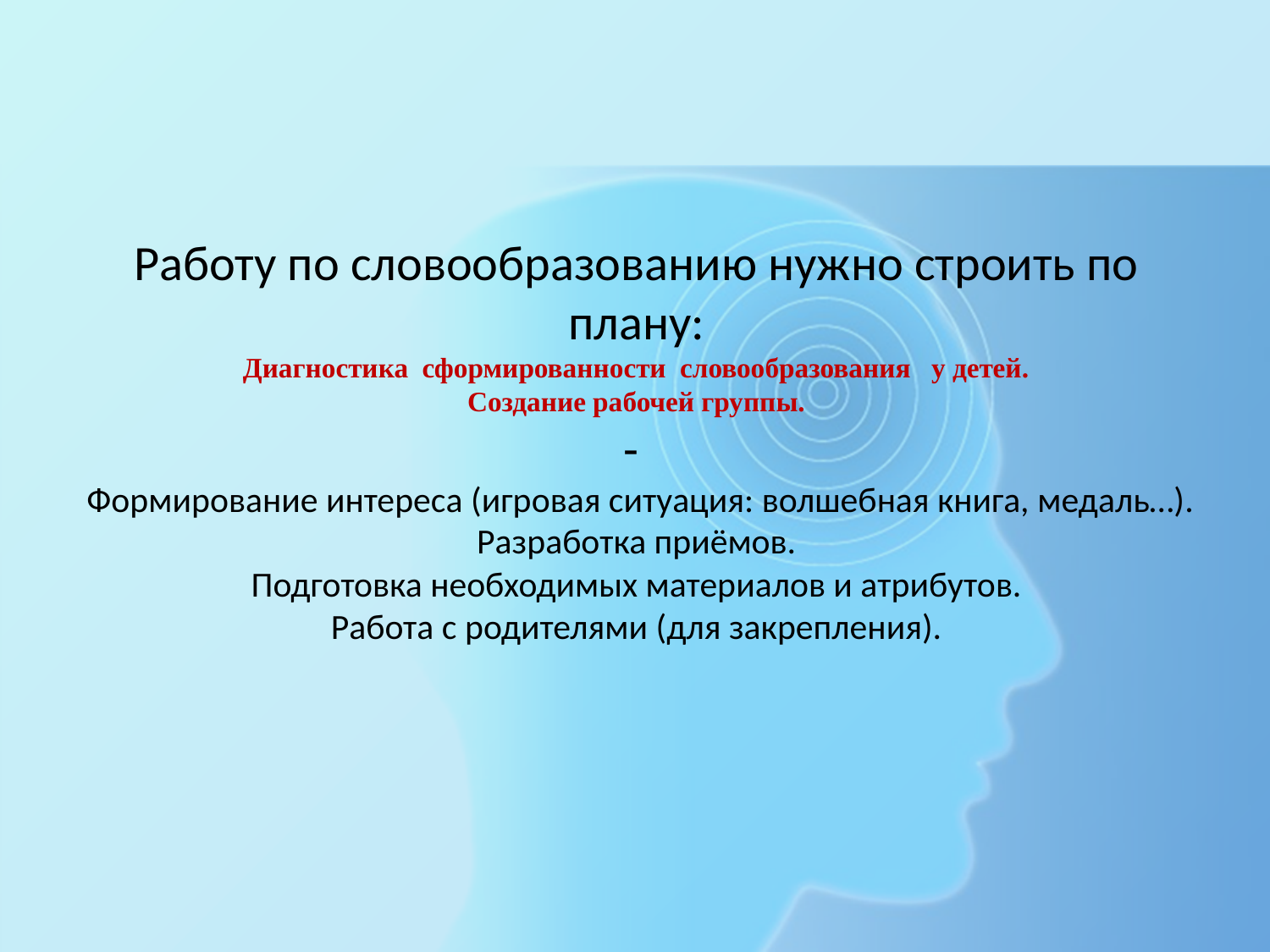

# Работу по словообразованию нужно строить по плану: Диагностика  сформированности  словообразования   у детей. Создание рабочей группы. - Формирование интереса (игровая ситуация: волшебная книга, медаль…). Разработка приёмов. Подготовка необходимых материалов и атрибутов. Работа с родителями (для закрепления).